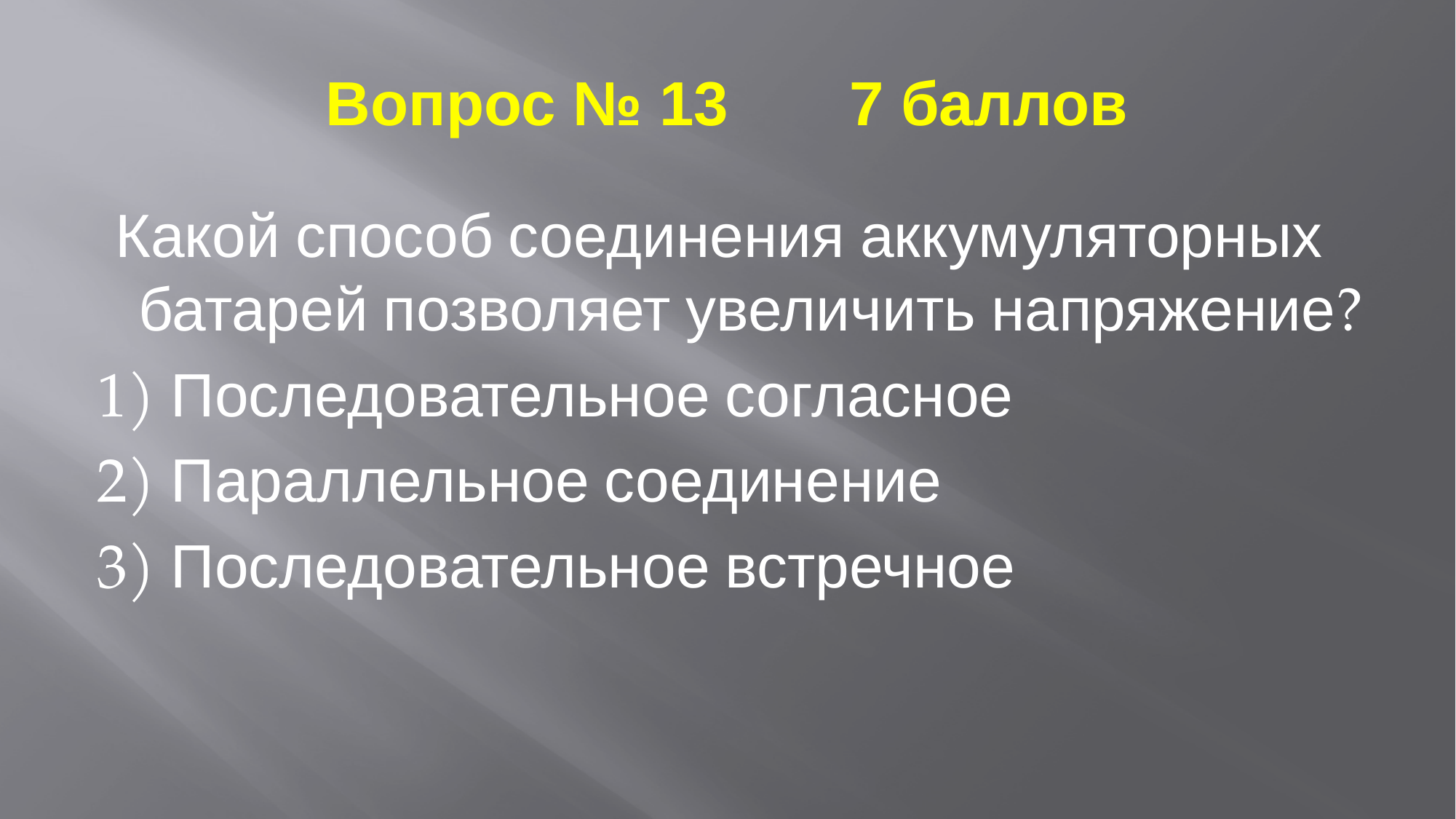

# Вопрос № 13       7 баллов
  Какой способ соединения аккумуляторных батарей позволяет увеличить напряжение?
1) Последовательное согласное
2) Параллельное соединение
3) Последовательное встречное